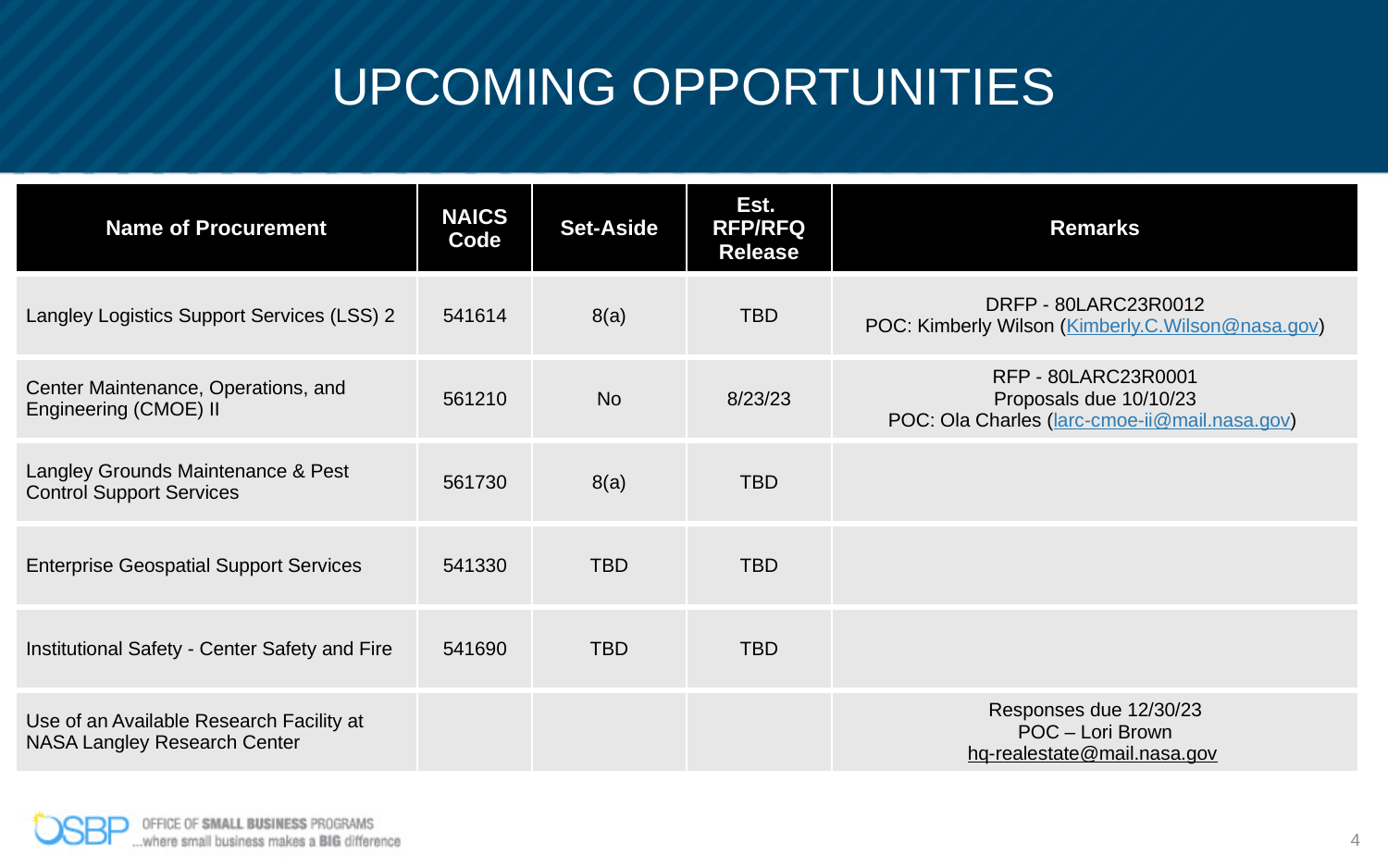

UPCOMING OPPORTUNITIES

| Name of Procurement | NAICS Code | Set-Aside | Est. RFP/RFQ Release | Remarks |
| --- | --- | --- | --- | --- |
| Langley Logistics Support Services (LSS) 2 | 541614 | 8(a) | TBD | DRFP - 80LARC23R0012 POC: Kimberly Wilson (Kimberly.C.Wilson@nasa.gov) |
| Center Maintenance, Operations, and Engineering (CMOE) II | 561210 | No | 8/23/23 | RFP - 80LARC23R0001 Proposals due 10/10/23 POC: Ola Charles (larc-cmoe-ii@mail.nasa.gov) |
| Langley Grounds Maintenance & Pest Control Support Services | 561730 | 8(a) | TBD |  |
| Enterprise Geospatial Support Services | 541330 | TBD | TBD |  |
| Institutional Safety - Center Safety and Fire | 541690 | TBD | TBD |  |
| Use of an Available Research Facility at NASA Langley Research Center |  |  |  | Responses due 12/30/23 POC – Lori Brown hq-realestate@mail.nasa.gov |
4
See beta.SAM.gov for updates and new opportunities!